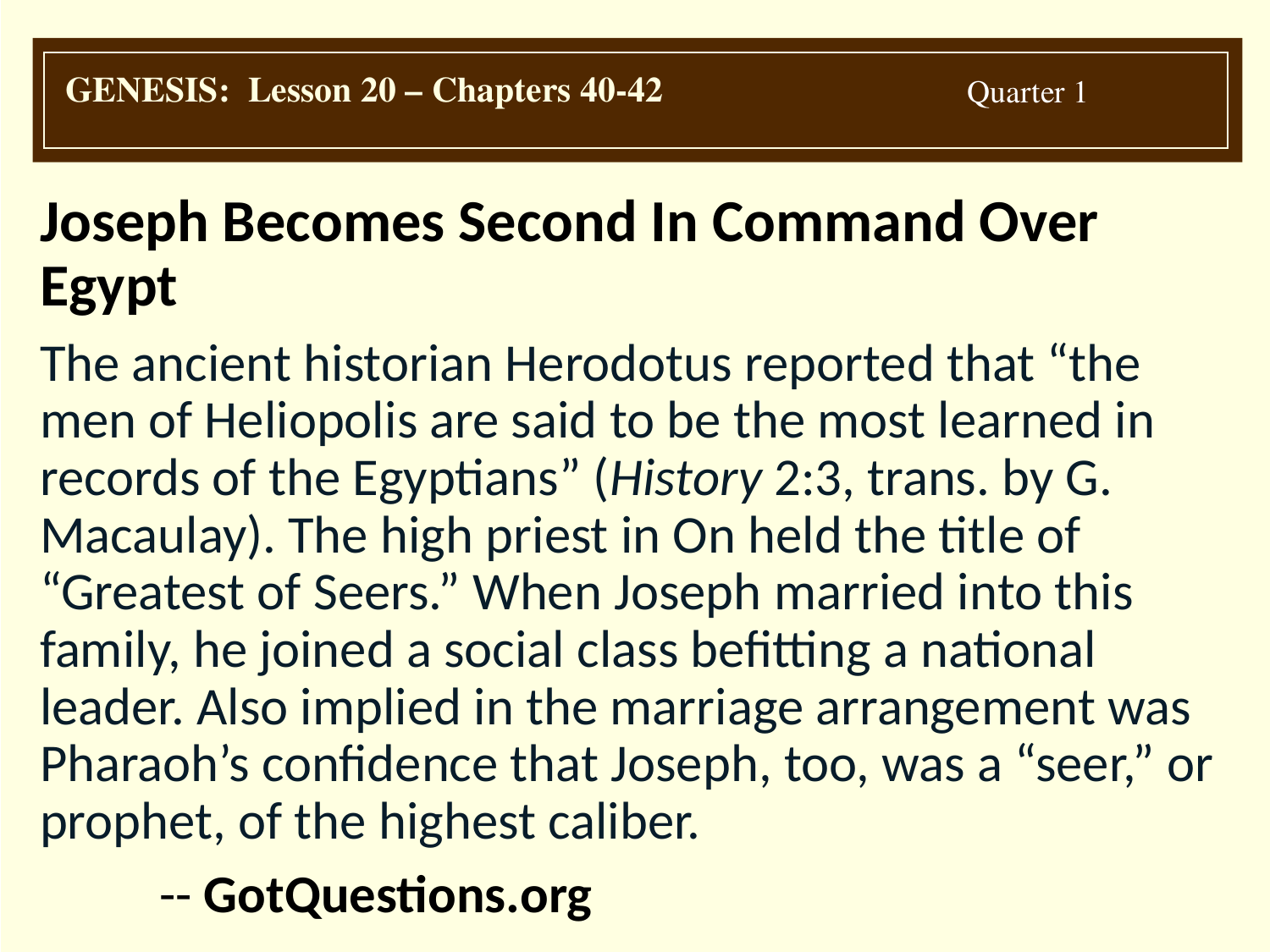

Joseph Becomes Second In Command Over Egypt
The ancient historian Herodotus reported that “the men of Heliopolis are said to be the most learned in records of the Egyptians” (History 2:3, trans. by G. Macaulay). The high priest in On held the title of “Greatest of Seers.” When Joseph married into this family, he joined a social class befitting a national leader. Also implied in the marriage arrangement was Pharaoh’s confidence that Joseph, too, was a “seer,” or prophet, of the highest caliber.
		-- GotQuestions.org